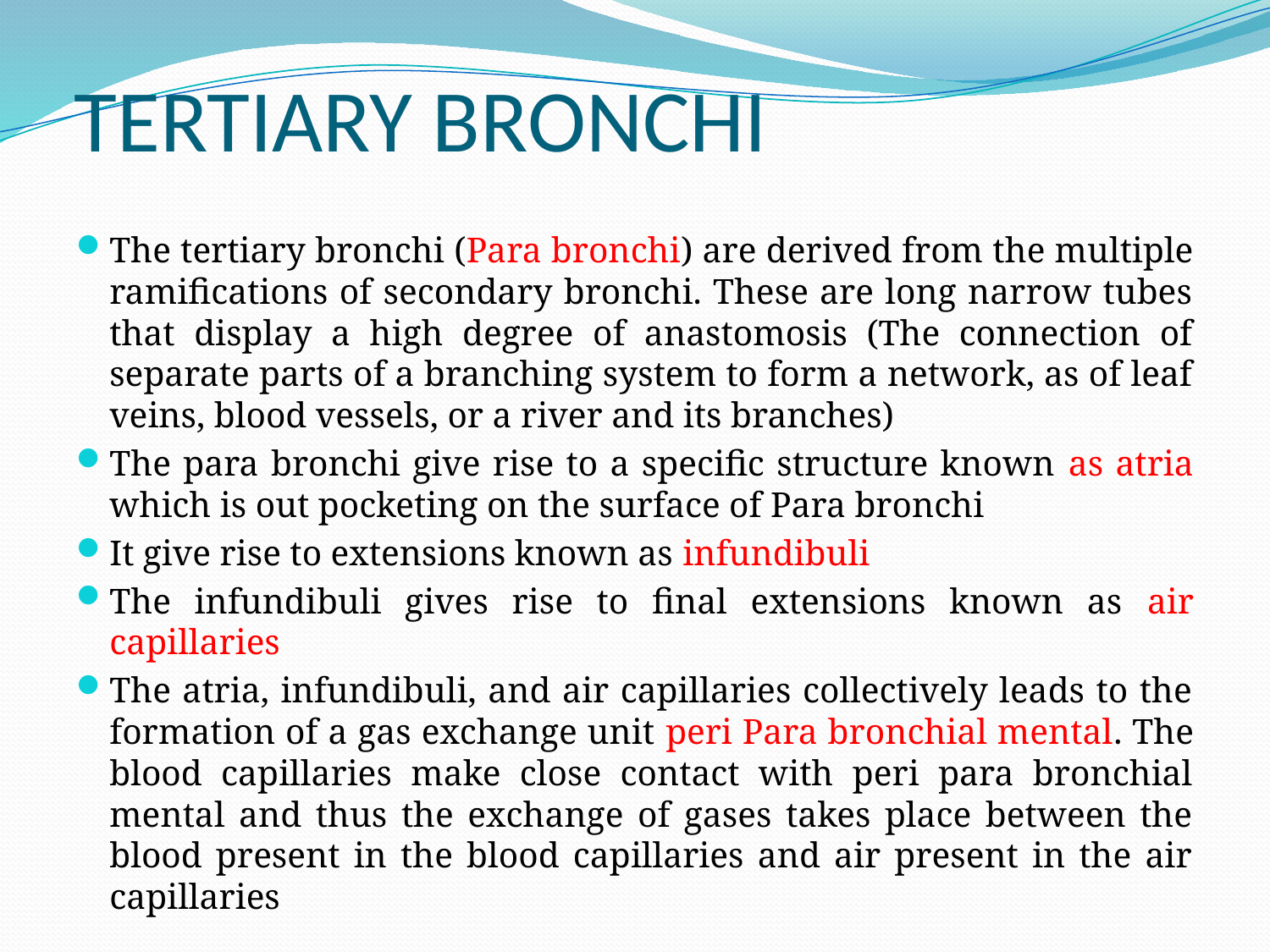

# TERTIARY BRONCHI
The tertiary bronchi (Para bronchi) are derived from the multiple ramifications of secondary bronchi. These are long narrow tubes that display a high degree of anastomosis (The connection of separate parts of a branching system to form a network, as of leaf veins, blood vessels, or a river and its branches)
The para bronchi give rise to a specific structure known as atria which is out pocketing on the surface of Para bronchi
It give rise to extensions known as infundibuli
The infundibuli gives rise to final extensions known as air capillaries
The atria, infundibuli, and air capillaries collectively leads to the formation of a gas exchange unit peri Para bronchial mental. The blood capillaries make close contact with peri para bronchial mental and thus the exchange of gases takes place between the blood present in the blood capillaries and air present in the air capillaries